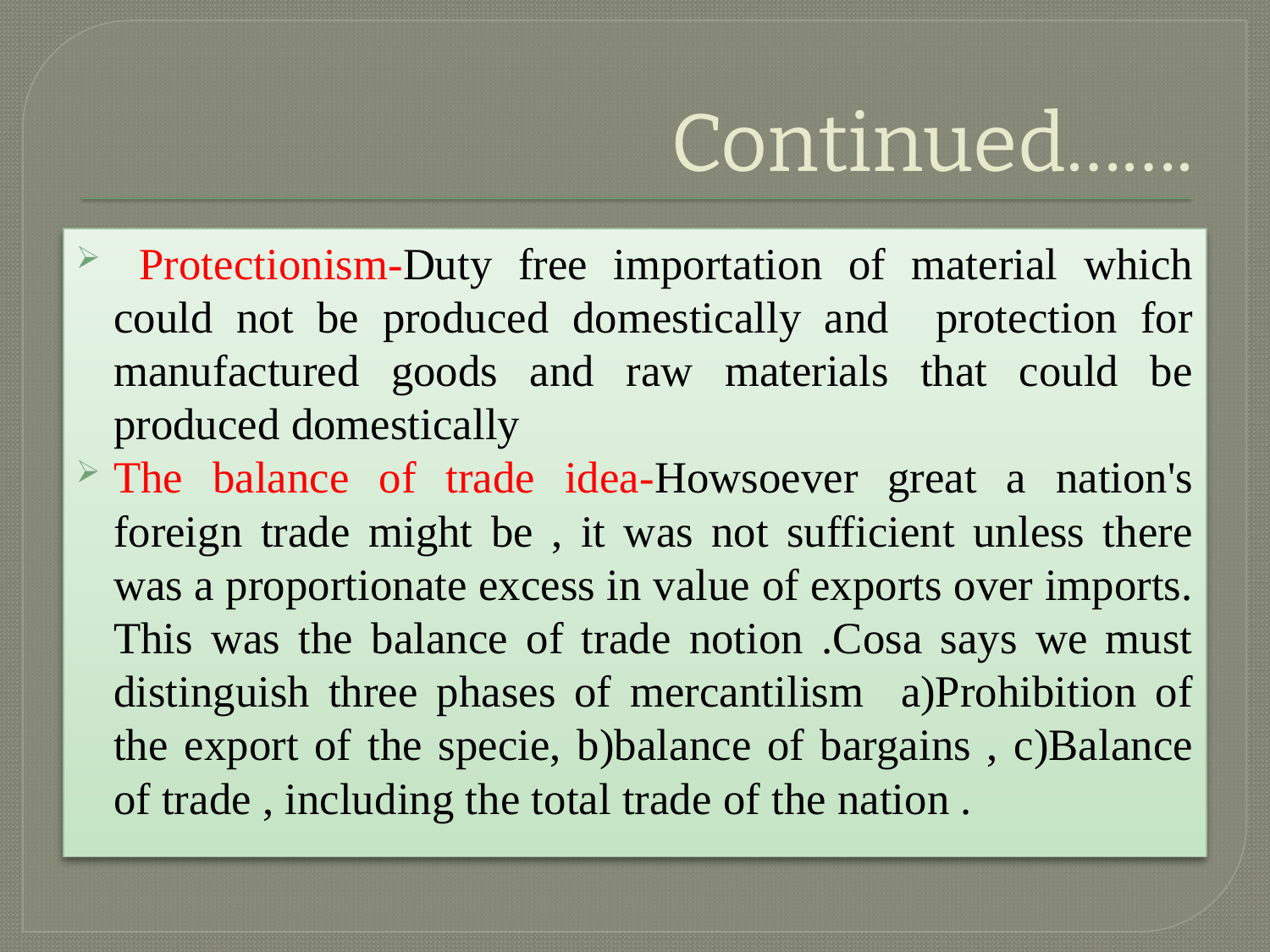

# Continued…….
 Protectionism-Duty free importation of material which could not be produced domestically and  protection for manufactured goods and raw materials that could be produced domestically
The balance of trade idea-Howsoever great a nation's foreign trade might be , it was not sufficient unless there was a proportionate excess in value of exports over imports. This was the balance of trade notion .Cosa says we must distinguish three phases of mercantilism  a)Prohibition of the export of the specie, b)balance of bargains , c)Balance of trade , including the total trade of the nation .